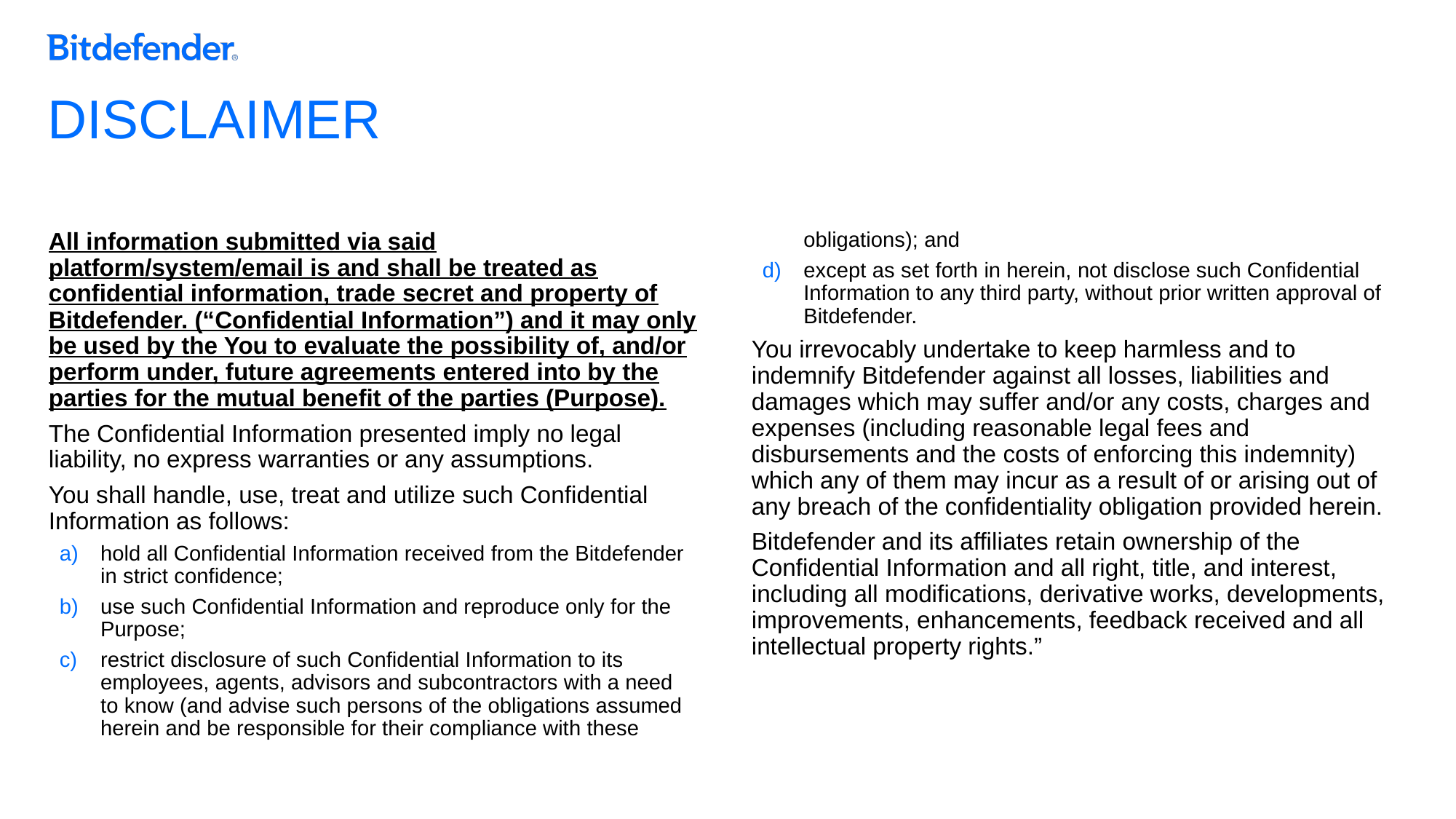

# DISCLAIMER
All information submitted via said platform/system/email is and shall be treated as confidential information, trade secret and property of Bitdefender. (“Confidential Information”) and it may only be used by the You to evaluate the possibility of, and/or perform under, future agreements entered into by the parties for the mutual benefit of the parties (Purpose).
The Confidential Information presented imply no legal liability, no express warranties or any assumptions.
You shall handle, use, treat and utilize such Confidential Information as follows:
hold all Confidential Information received from the Bitdefender in strict confidence;
use such Confidential Information and reproduce only for the Purpose;
restrict disclosure of such Confidential Information to its employees, agents, advisors and subcontractors with a need to know (and advise such persons of the obligations assumed herein and be responsible for their compliance with these obligations); and
except as set forth in herein, not disclose such Confidential Information to any third party, without prior written approval of Bitdefender.
You irrevocably undertake to keep harmless and to indemnify Bitdefender against all losses, liabilities and damages which may suffer and/or any costs, charges and expenses (including reasonable legal fees and disbursements and the costs of enforcing this indemnity) which any of them may incur as a result of or arising out of any breach of the confidentiality obligation provided herein.
Bitdefender and its affiliates retain ownership of the Confidential Information and all right, title, and interest, including all modifications, derivative works, developments, improvements, enhancements, feedback received and all intellectual property rights.”